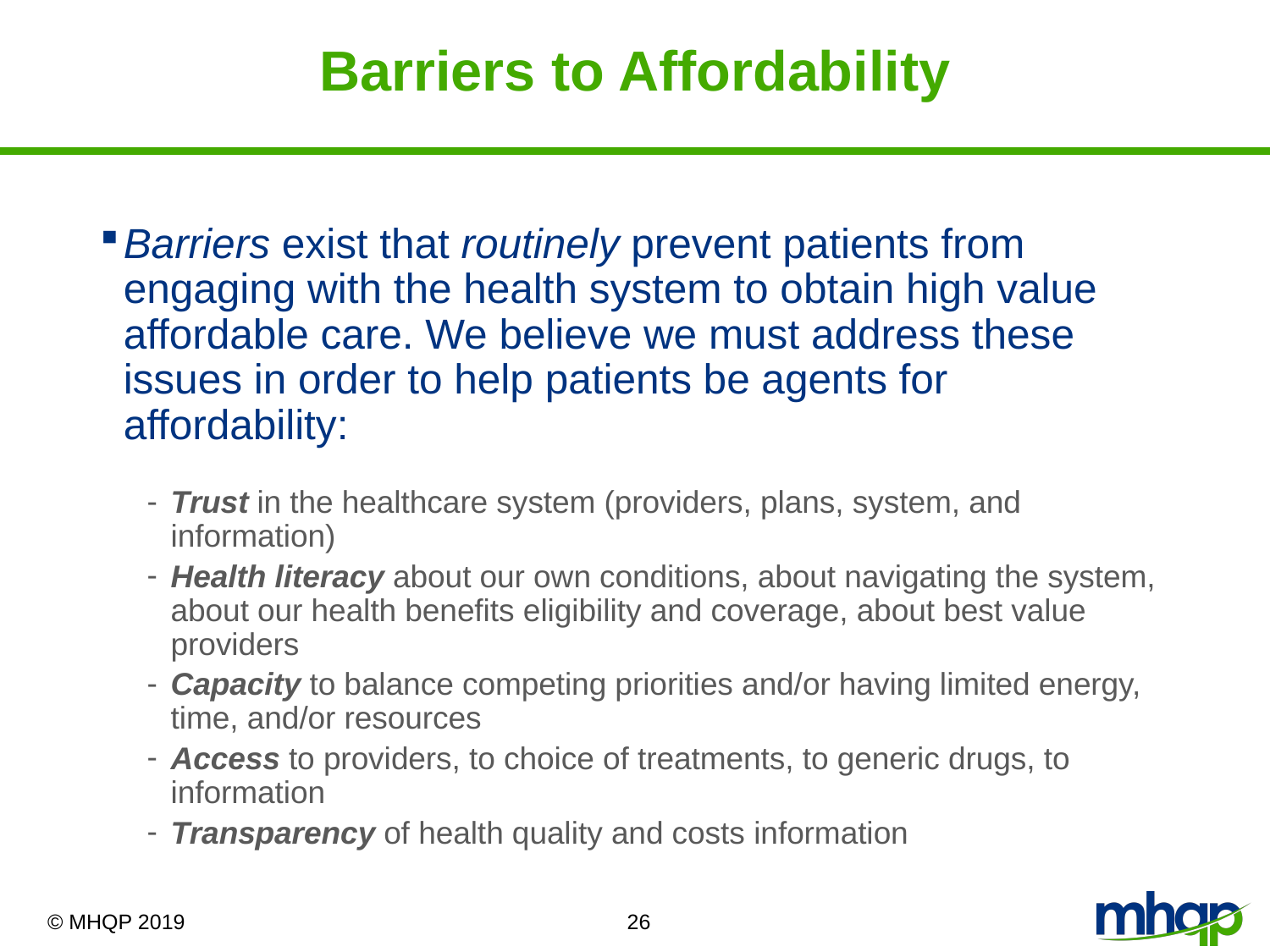

# Barriers to Affordability
Barriers exist that routinely prevent patients from engaging with the health system to obtain high value affordable care. We believe we must address these issues in order to help patients be agents for affordability:
Trust in the healthcare system (providers, plans, system, and information)
Health literacy about our own conditions, about navigating the system, about our health benefits eligibility and coverage, about best value providers
Capacity to balance competing priorities and/or having limited energy, time, and/or resources
Access to providers, to choice of treatments, to generic drugs, to information
Transparency of health quality and costs information
26